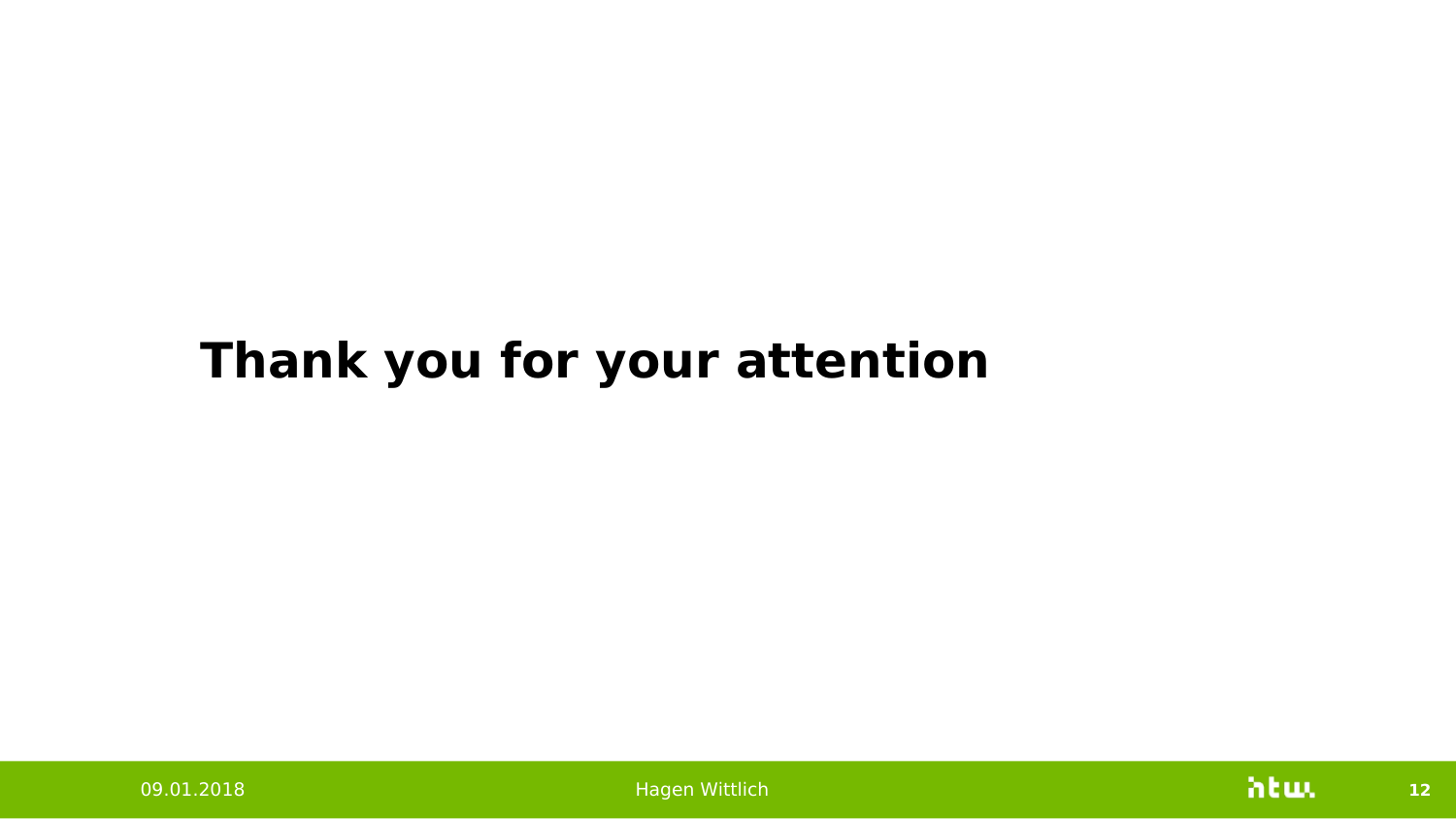

# Thank you for your attention
09.01.2018
Hagen Wittlich
12